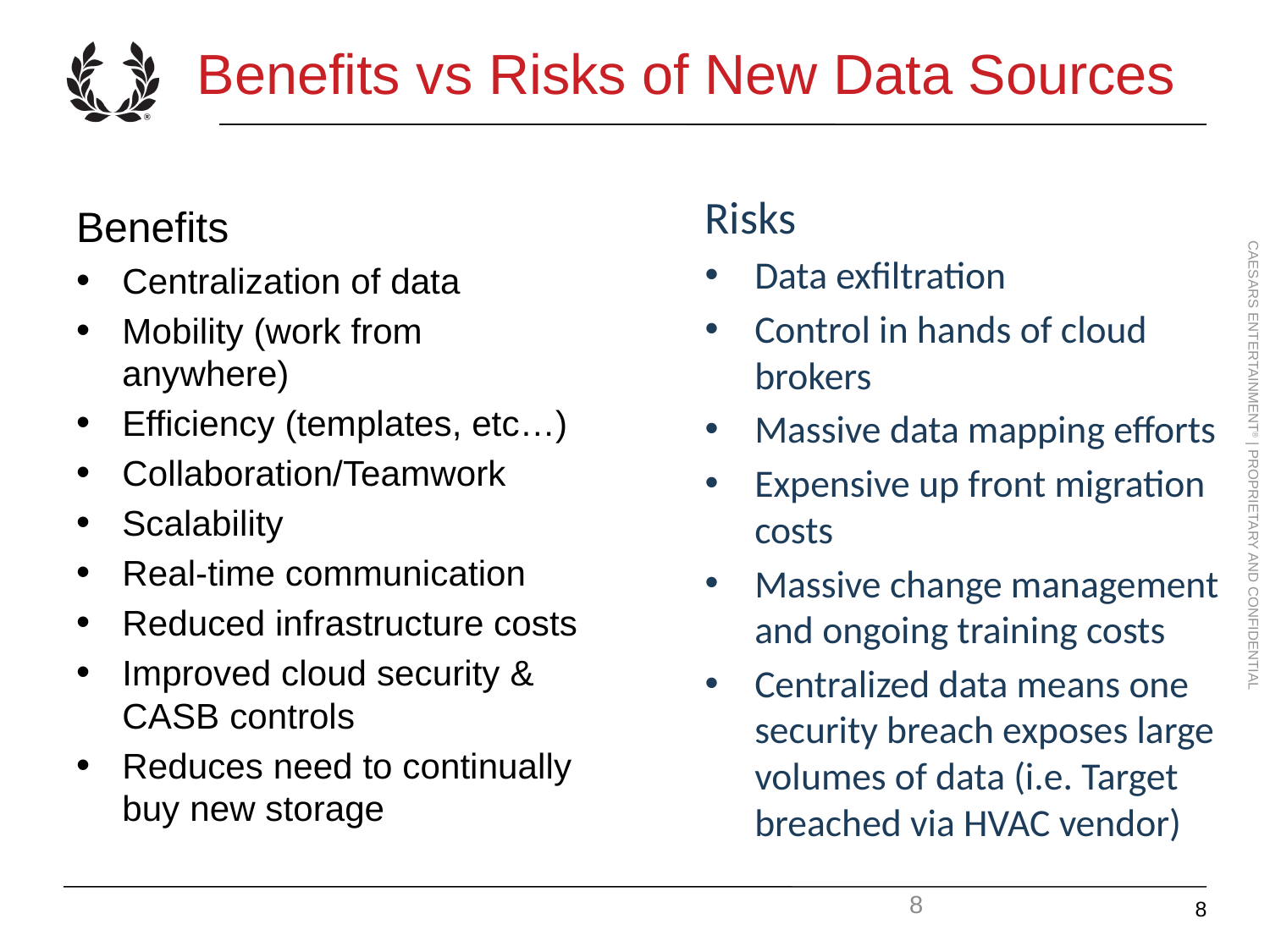

# Benefits vs Risks of New Data Sources
Risks
Data exfiltration
Control in hands of cloud brokers
Massive data mapping efforts
Expensive up front migration costs
Massive change management and ongoing training costs
Centralized data means one  security breach exposes large volumes of data (i.e. Target breached via HVAC vendor)
Benefits
Centralization of data
Mobility (work from anywhere)
Efficiency (templates, etc…)
Collaboration/Teamwork
Scalability
Real-time communication
Reduced infrastructure costs
Improved cloud security &    CASB controls
Reduces need to continually buy new storage

8